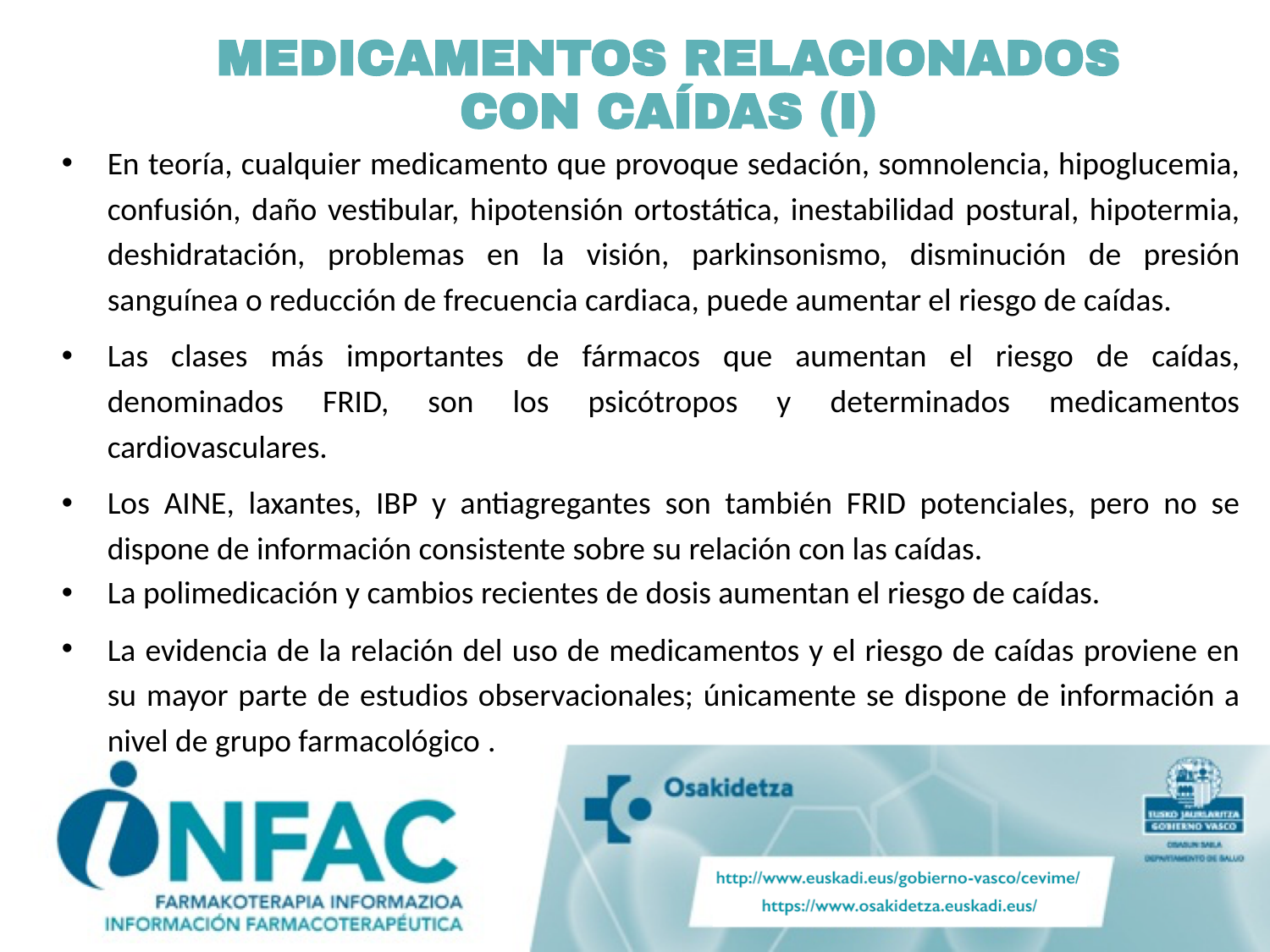

# MEDICAMENTOS RELACIONADOS CON CAÍDAS (I)

En teoría, cualquier medicamento que provoque sedación, somnolencia, hipoglucemia, confusión, daño vestibular, hipotensión ortostática, inestabilidad postural, hipotermia, deshidratación, problemas en la visión, parkinsonismo, disminución de presión sanguínea o reducción de frecuencia cardiaca, puede aumentar el riesgo de caídas.
Las clases más importantes de fármacos que aumentan el riesgo de caídas, denominados FRID, son los psicótropos y determinados medicamentos cardiovasculares.
Los AINE, laxantes, IBP y antiagregantes son también FRID potenciales, pero no se dispone de información consistente sobre su relación con las caídas.
La polimedicación y cambios recientes de dosis aumentan el riesgo de caídas.
La evidencia de la relación del uso de medicamentos y el riesgo de caídas proviene en su mayor parte de estudios observacionales; únicamente se dispone de información a nivel de grupo farmacológico .